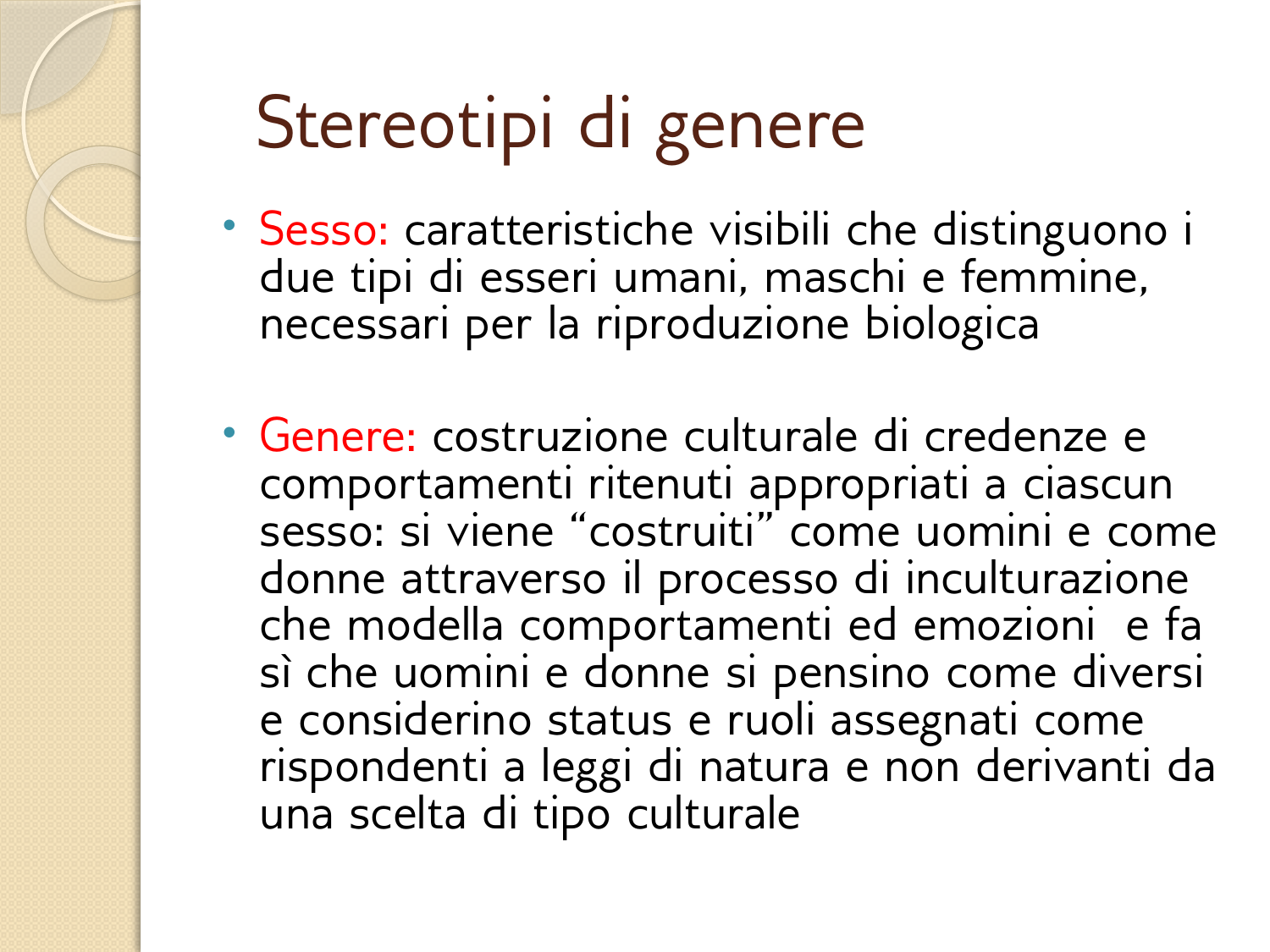

# Stereotipi di genere
Sesso: caratteristiche visibili che distinguono i due tipi di esseri umani, maschi e femmine, necessari per la riproduzione biologica

Genere: costruzione culturale di credenze e comportamenti ritenuti appropriati a ciascun sesso: si viene “costruiti” come uomini e come donne attraverso il processo di inculturazione che modella comportamenti ed emozioni  e fa sì che uomini e donne si pensino come diversi e considerino status e ruoli assegnati come rispondenti a leggi di natura e non derivanti da una scelta di tipo culturale